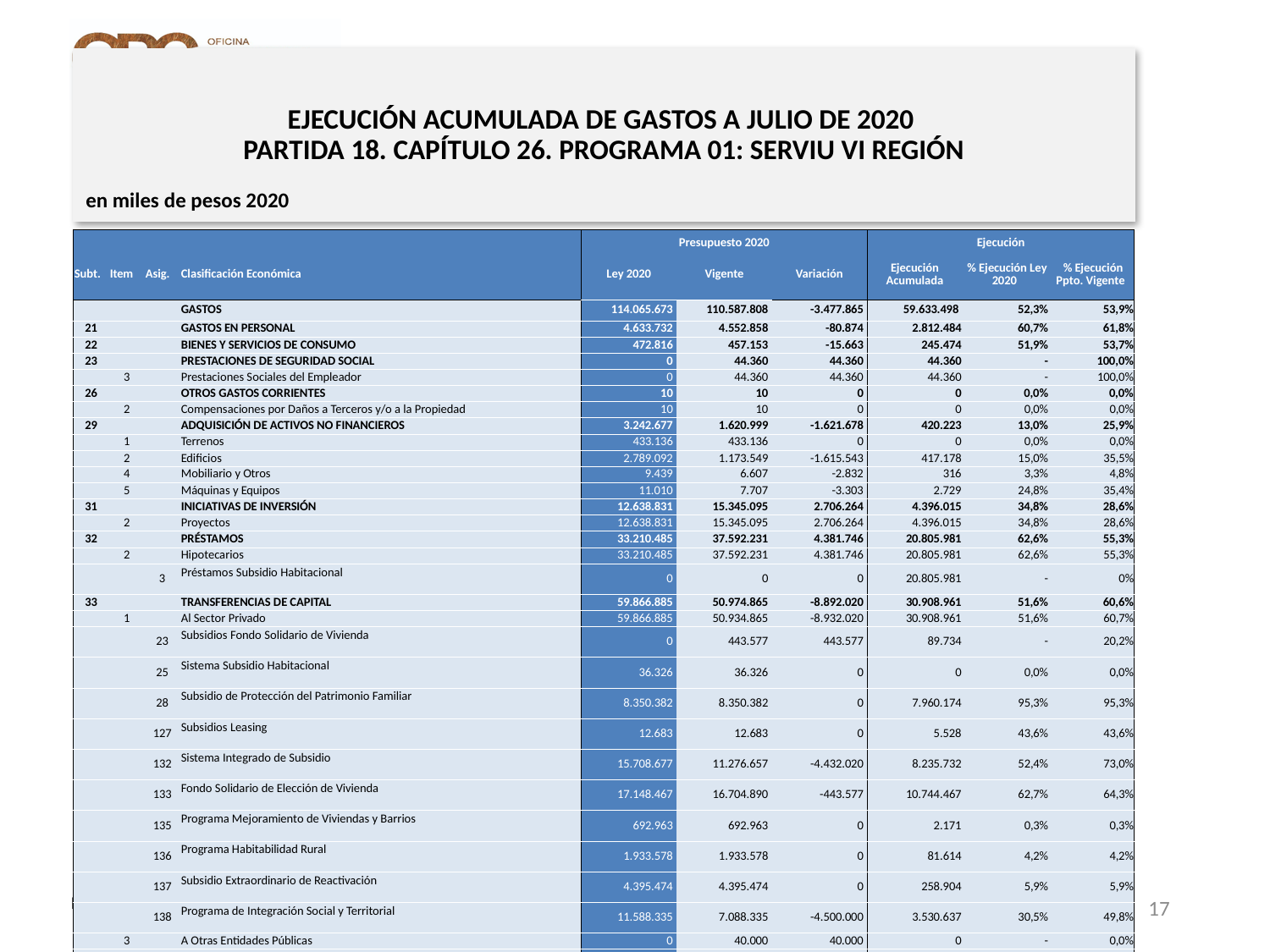

# EJECUCIÓN ACUMULADA DE GASTOS A JULIO DE 2020 PARTIDA 18. CAPÍTULO 26. PROGRAMA 01: SERVIU VI REGIÓN
en miles de pesos 2020
|  |  |  |  | Presupuesto 2020 |  |  | Ejecución |  |  |
| --- | --- | --- | --- | --- | --- | --- | --- | --- | --- |
| Subt. | Item | Asig. | Clasificación Económica | Ley 2020 | Vigente | Variación | Ejecución Acumulada | % Ejecución Ley 2020 | % Ejecución Ppto. Vigente |
|  |  |  | GASTOS | 114.065.673 | 110.587.808 | -3.477.865 | 59.633.498 | 52,3% | 53,9% |
| 21 |  |  | GASTOS EN PERSONAL | 4.633.732 | 4.552.858 | -80.874 | 2.812.484 | 60,7% | 61,8% |
| 22 |  |  | BIENES Y SERVICIOS DE CONSUMO | 472.816 | 457.153 | -15.663 | 245.474 | 51,9% | 53,7% |
| 23 |  |  | PRESTACIONES DE SEGURIDAD SOCIAL | 0 | 44.360 | 44.360 | 44.360 | - | 100,0% |
|  | 3 |  | Prestaciones Sociales del Empleador | 0 | 44.360 | 44.360 | 44.360 | - | 100,0% |
| 26 |  |  | OTROS GASTOS CORRIENTES | 10 | 10 | 0 | 0 | 0,0% | 0,0% |
|  | 2 |  | Compensaciones por Daños a Terceros y/o a la Propiedad | 10 | 10 | 0 | 0 | 0,0% | 0,0% |
| 29 |  |  | ADQUISICIÓN DE ACTIVOS NO FINANCIEROS | 3.242.677 | 1.620.999 | -1.621.678 | 420.223 | 13,0% | 25,9% |
|  | 1 |  | Terrenos | 433.136 | 433.136 | 0 | 0 | 0,0% | 0,0% |
|  | 2 |  | Edificios | 2.789.092 | 1.173.549 | -1.615.543 | 417.178 | 15,0% | 35,5% |
|  | 4 |  | Mobiliario y Otros | 9.439 | 6.607 | -2.832 | 316 | 3,3% | 4,8% |
|  | 5 |  | Máquinas y Equipos | 11.010 | 7.707 | -3.303 | 2.729 | 24,8% | 35,4% |
| 31 |  |  | INICIATIVAS DE INVERSIÓN | 12.638.831 | 15.345.095 | 2.706.264 | 4.396.015 | 34,8% | 28,6% |
|  | 2 |  | Proyectos | 12.638.831 | 15.345.095 | 2.706.264 | 4.396.015 | 34,8% | 28,6% |
| 32 |  |  | PRÉSTAMOS | 33.210.485 | 37.592.231 | 4.381.746 | 20.805.981 | 62,6% | 55,3% |
|  | 2 |  | Hipotecarios | 33.210.485 | 37.592.231 | 4.381.746 | 20.805.981 | 62,6% | 55,3% |
|  |  | 3 | Préstamos Subsidio Habitacional | 0 | 0 | 0 | 20.805.981 | - | 0% |
| 33 |  |  | TRANSFERENCIAS DE CAPITAL | 59.866.885 | 50.974.865 | -8.892.020 | 30.908.961 | 51,6% | 60,6% |
|  | 1 |  | Al Sector Privado | 59.866.885 | 50.934.865 | -8.932.020 | 30.908.961 | 51,6% | 60,7% |
|  |  | 23 | Subsidios Fondo Solidario de Vivienda | 0 | 443.577 | 443.577 | 89.734 | - | 20,2% |
|  |  | 25 | Sistema Subsidio Habitacional | 36.326 | 36.326 | 0 | 0 | 0,0% | 0,0% |
|  |  | 28 | Subsidio de Protección del Patrimonio Familiar | 8.350.382 | 8.350.382 | 0 | 7.960.174 | 95,3% | 95,3% |
|  |  | 127 | Subsidios Leasing | 12.683 | 12.683 | 0 | 5.528 | 43,6% | 43,6% |
|  |  | 132 | Sistema Integrado de Subsidio | 15.708.677 | 11.276.657 | -4.432.020 | 8.235.732 | 52,4% | 73,0% |
|  |  | 133 | Fondo Solidario de Elección de Vivienda | 17.148.467 | 16.704.890 | -443.577 | 10.744.467 | 62,7% | 64,3% |
|  |  | 135 | Programa Mejoramiento de Viviendas y Barrios | 692.963 | 692.963 | 0 | 2.171 | 0,3% | 0,3% |
|  |  | 136 | Programa Habitabilidad Rural | 1.933.578 | 1.933.578 | 0 | 81.614 | 4,2% | 4,2% |
|  |  | 137 | Subsidio Extraordinario de Reactivación | 4.395.474 | 4.395.474 | 0 | 258.904 | 5,9% | 5,9% |
|  |  | 138 | Programa de Integración Social y Territorial | 11.588.335 | 7.088.335 | -4.500.000 | 3.530.637 | 30,5% | 49,8% |
|  | 3 |  | A Otras Entidades Públicas | 0 | 40.000 | 40.000 | 0 | - | 0,0% |
|  |  | 102 | Municipalidades para el Programa Recuperación de Barrios | 0 | 40.000 | 40.000 | 0 | - | 0,0% |
| 34 |  |  | SERVICIO DE LA DEUDA | 237 | 237 | 0 | 0 | 0,0% | 0,0% |
|  | 7 |  | Deuda Flotante | 237 | 237 | 0 | 0 | 0,0% | 0,0% |
17